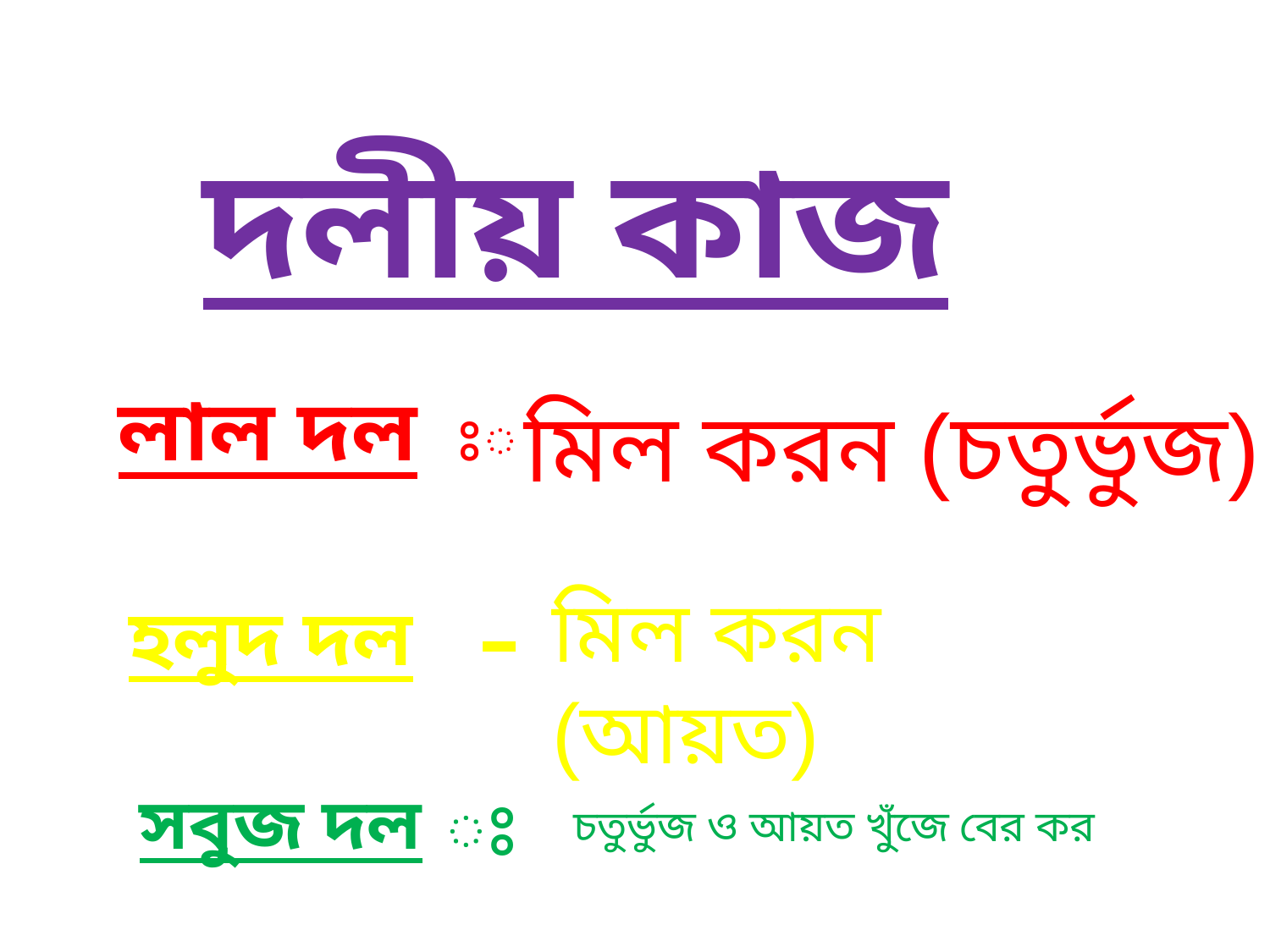

দলীয় কাজ
লাল দল
মিল করন (চতুর্ভুজ)
ঃ
-
মিল করন  (আয়ত)
হলুদ দল
সবুজ দল
ঃ
চতুর্ভুজ ও আয়ত খুঁজে বের কর